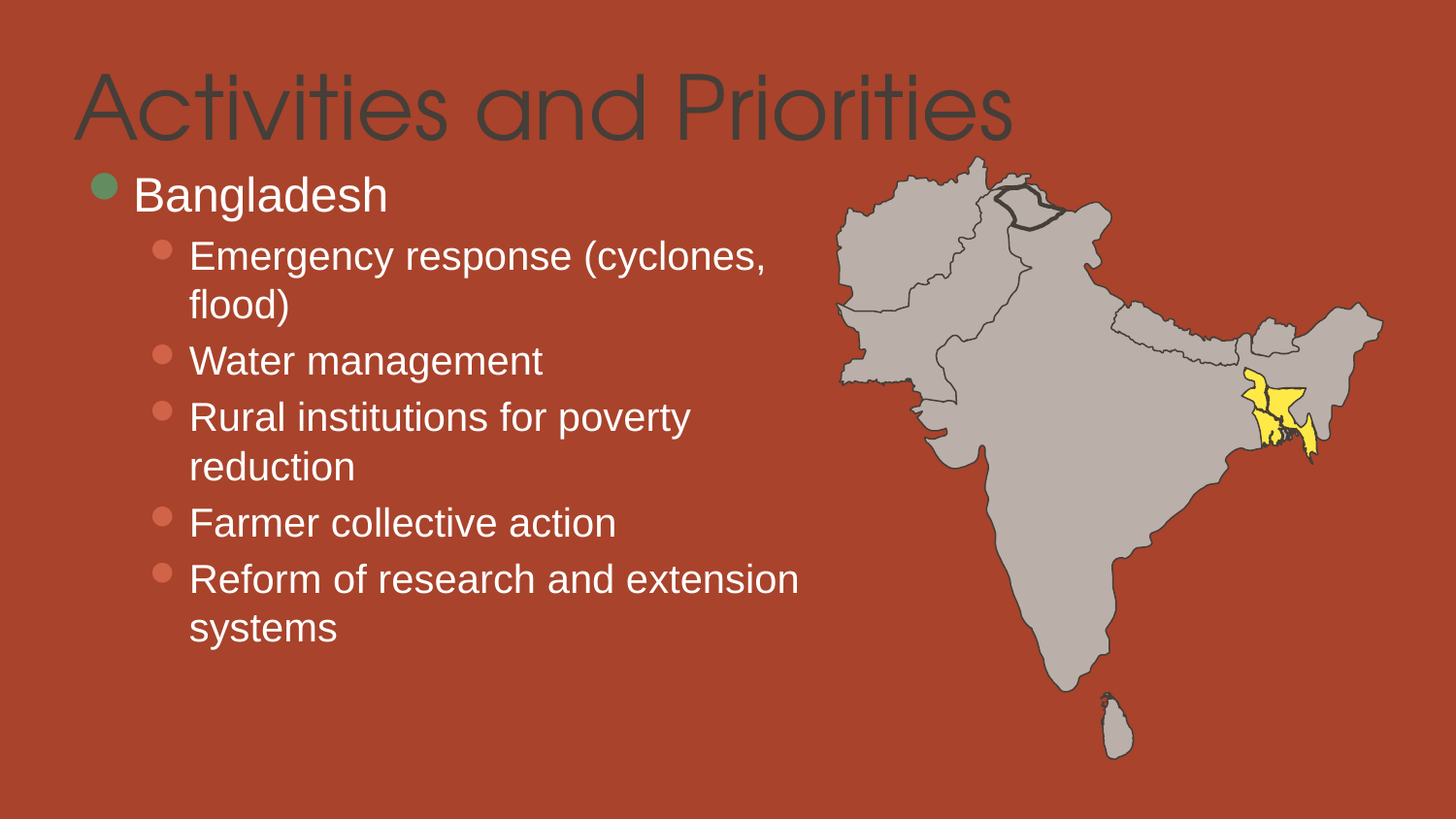

# Activities and Priorities
Bangladesh
Emergency response (cyclones, flood)
Water management
Rural institutions for poverty reduction
Farmer collective action
Reform of research and extension systems